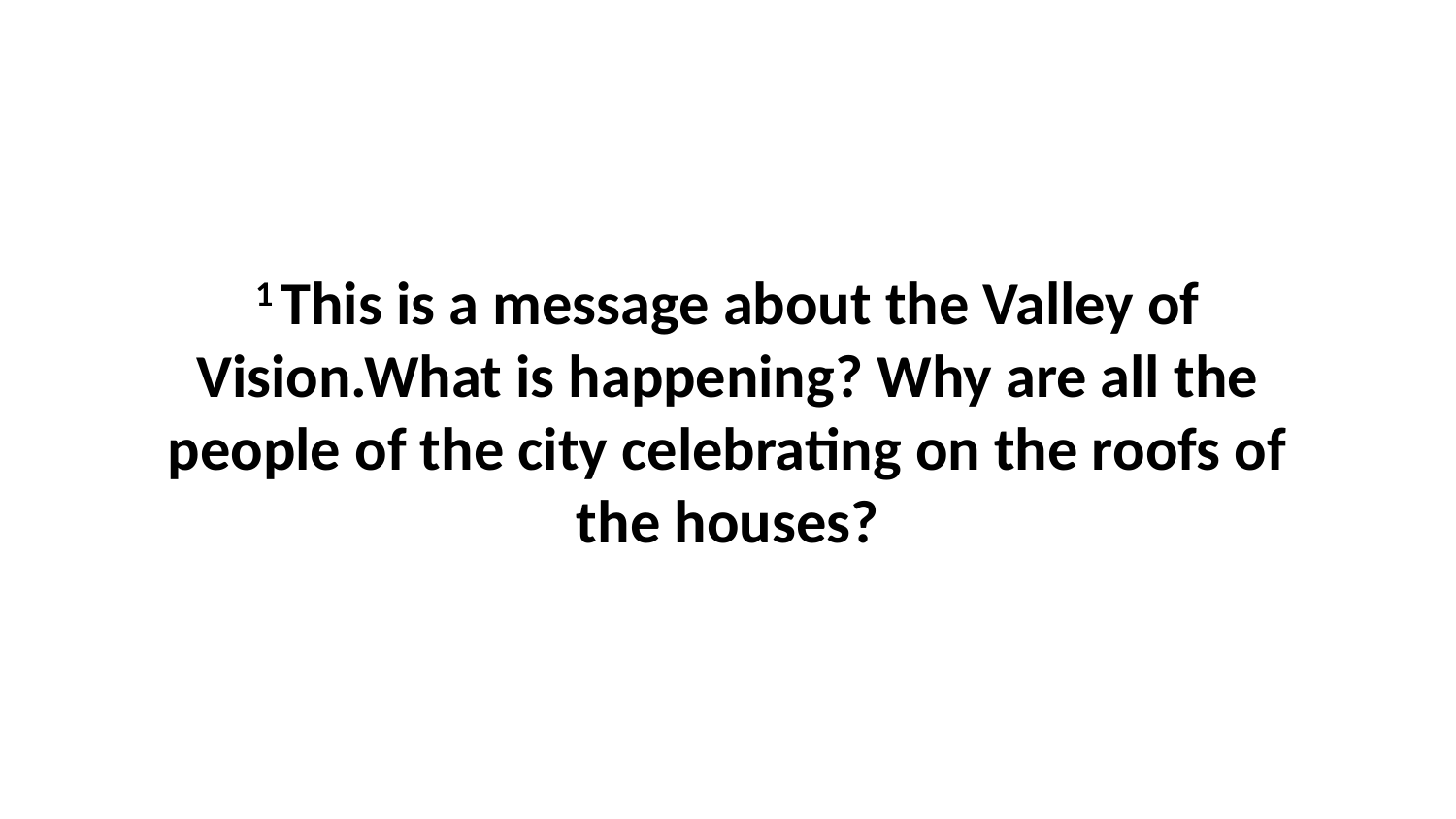

1 This is a message about the Valley of Vision.What is happening? Why are all the people of the city celebrating on the roofs of the houses?